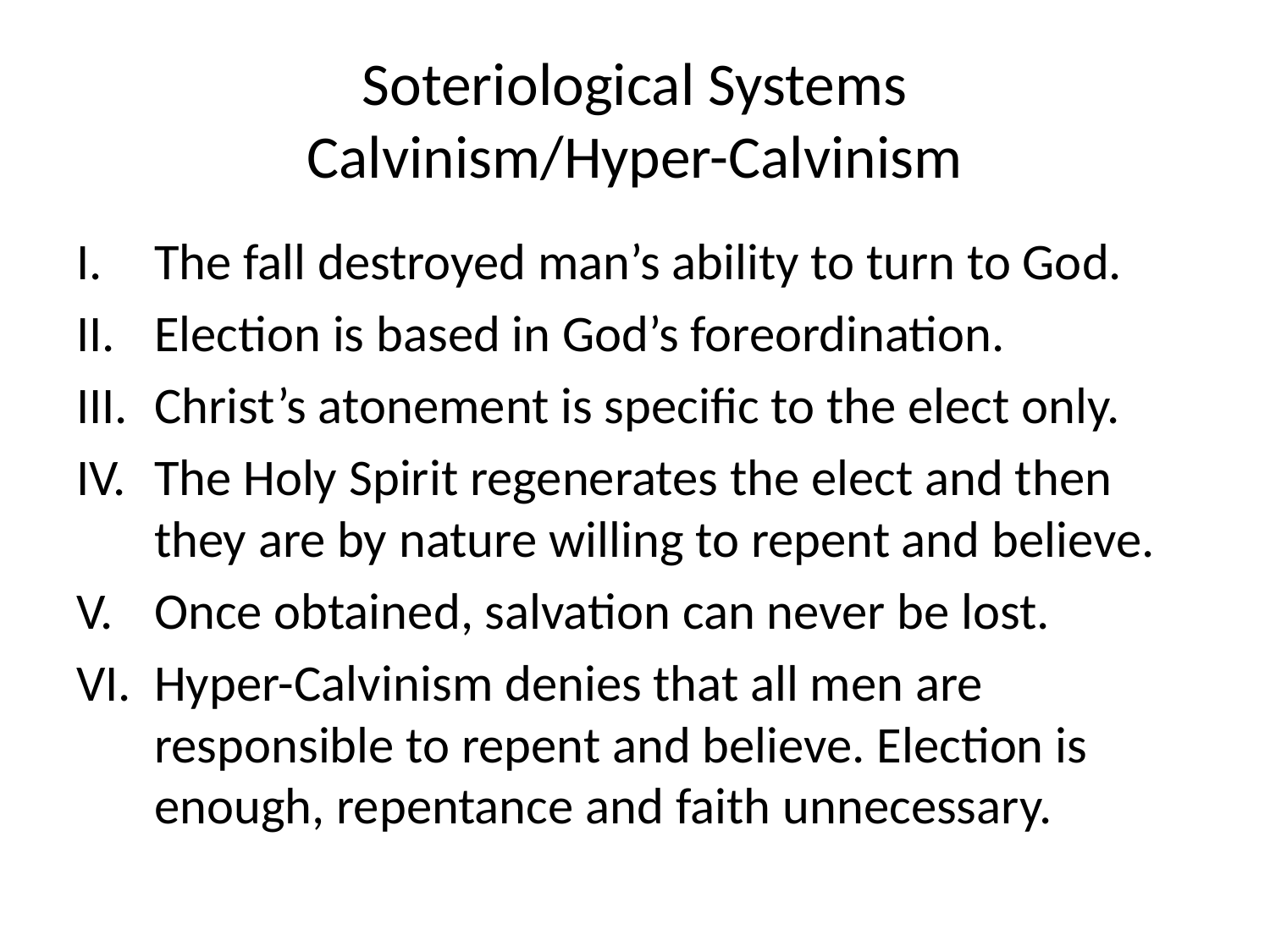

# Soteriological Systems Calvinism/Hyper-Calvinism
The fall destroyed man’s ability to turn to God.
Election is based in God’s foreordination.
Christ’s atonement is specific to the elect only.
The Holy Spirit regenerates the elect and then they are by nature willing to repent and believe.
Once obtained, salvation can never be lost.
Hyper-Calvinism denies that all men are responsible to repent and believe. Election is enough, repentance and faith unnecessary.